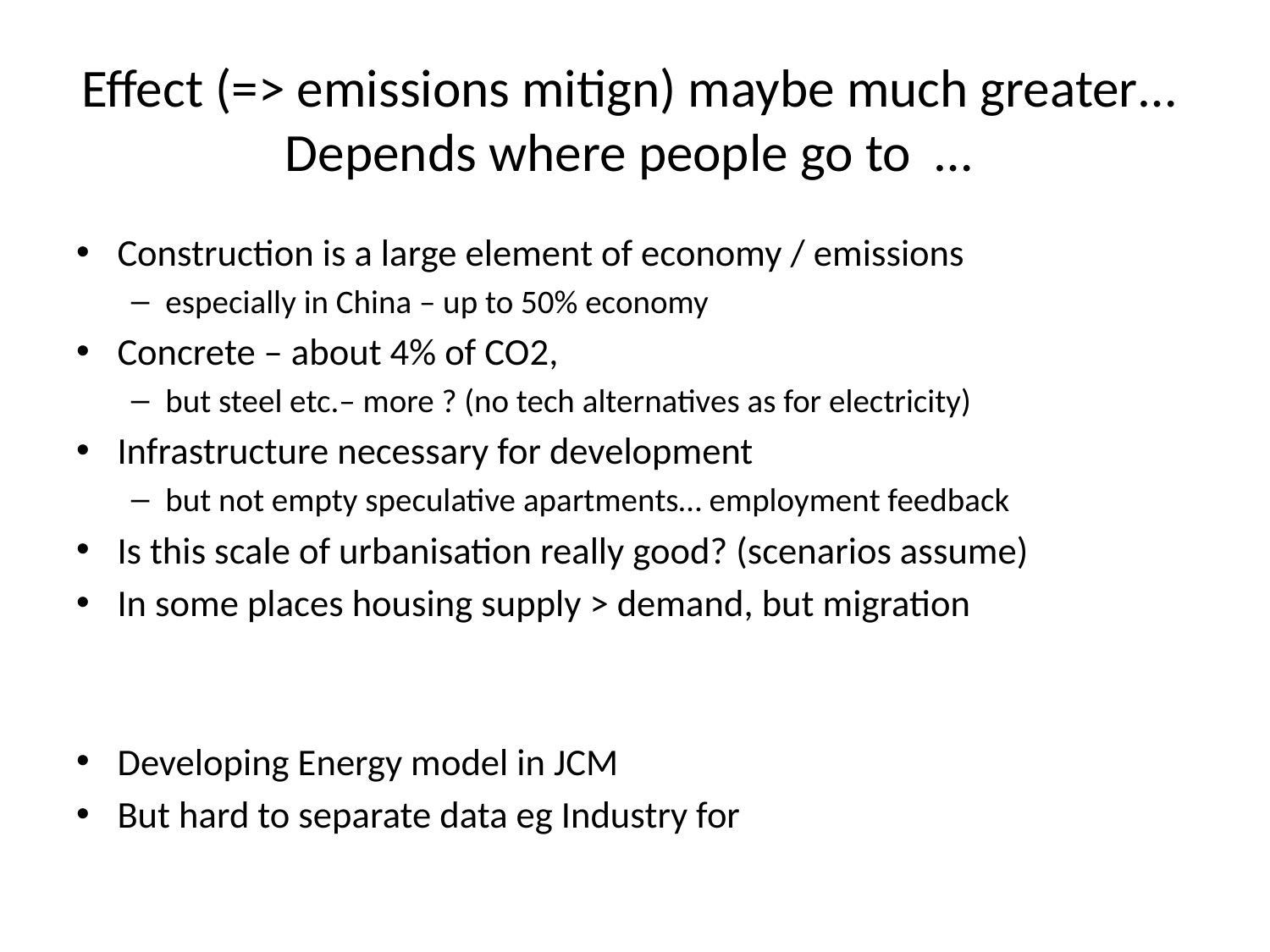

# Effect (=> emissions mitign) maybe much greater… Depends where people go to  …
Construction is a large element of economy / emissions
especially in China – up to 50% economy
Concrete – about 4% of CO2,
but steel etc.– more ? (no tech alternatives as for electricity)
Infrastructure necessary for development
but not empty speculative apartments… employment feedback
Is this scale of urbanisation really good? (scenarios assume)
In some places housing supply > demand, but migration

Developing Energy model in JCM
But hard to separate data eg Industry for